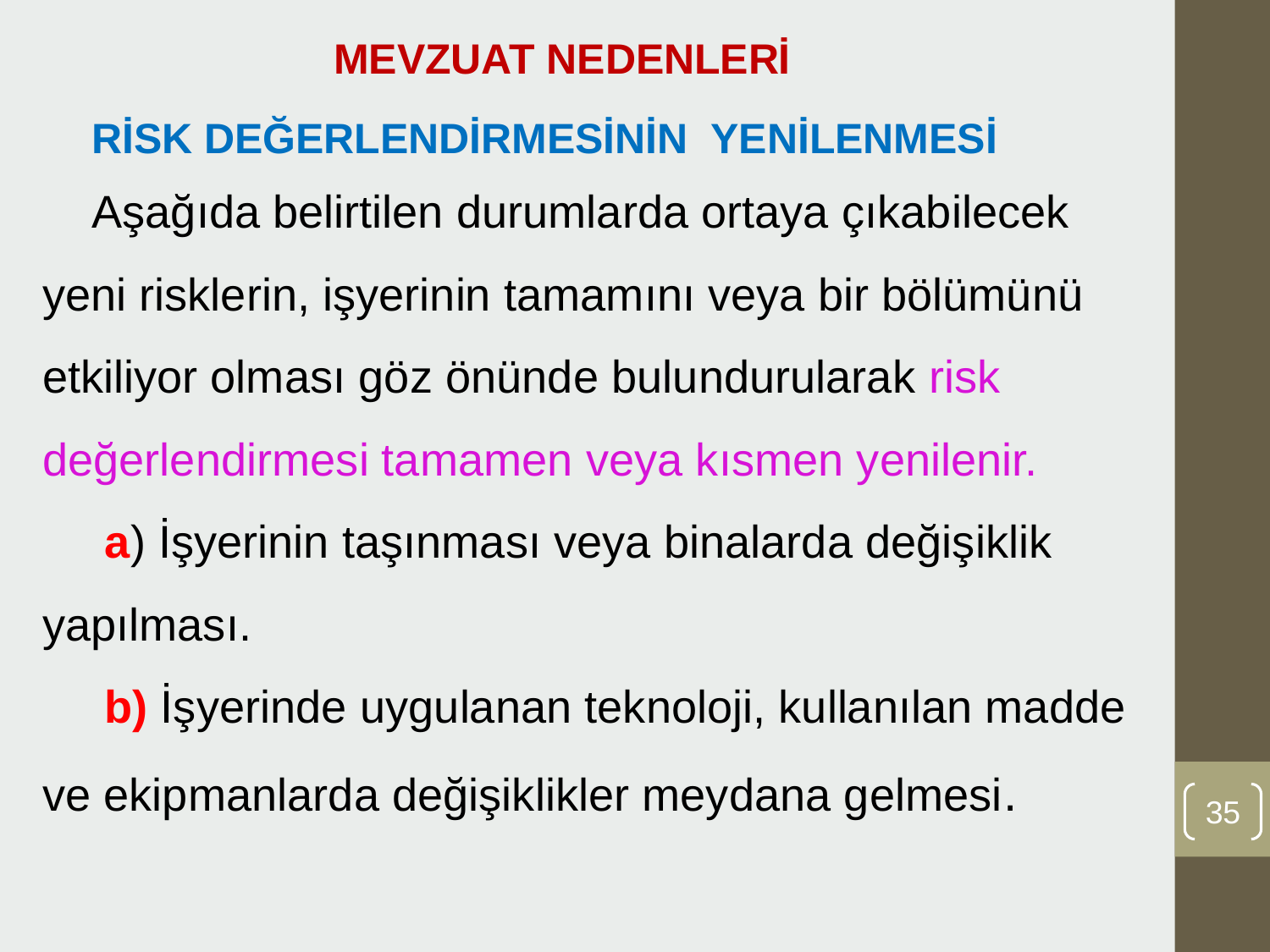

MEVZUAT NEDENLERİ
RİSK DEĞERLENDİRMESİNİN  YENİLENMESİ
Aşağıda belirtilen durumlarda ortaya çıkabilecek yeni risklerin, işyerinin tamamını veya bir bölümünü etkiliyor olması göz önünde bulundurularak risk değerlendirmesi tamamen veya kısmen yenilenir.
a) İşyerinin taşınması veya binalarda değişiklik yapılması.
b) İşyerinde uygulanan teknoloji, kullanılan madde ve ekipmanlarda değişiklikler meydana gelmesi.
35